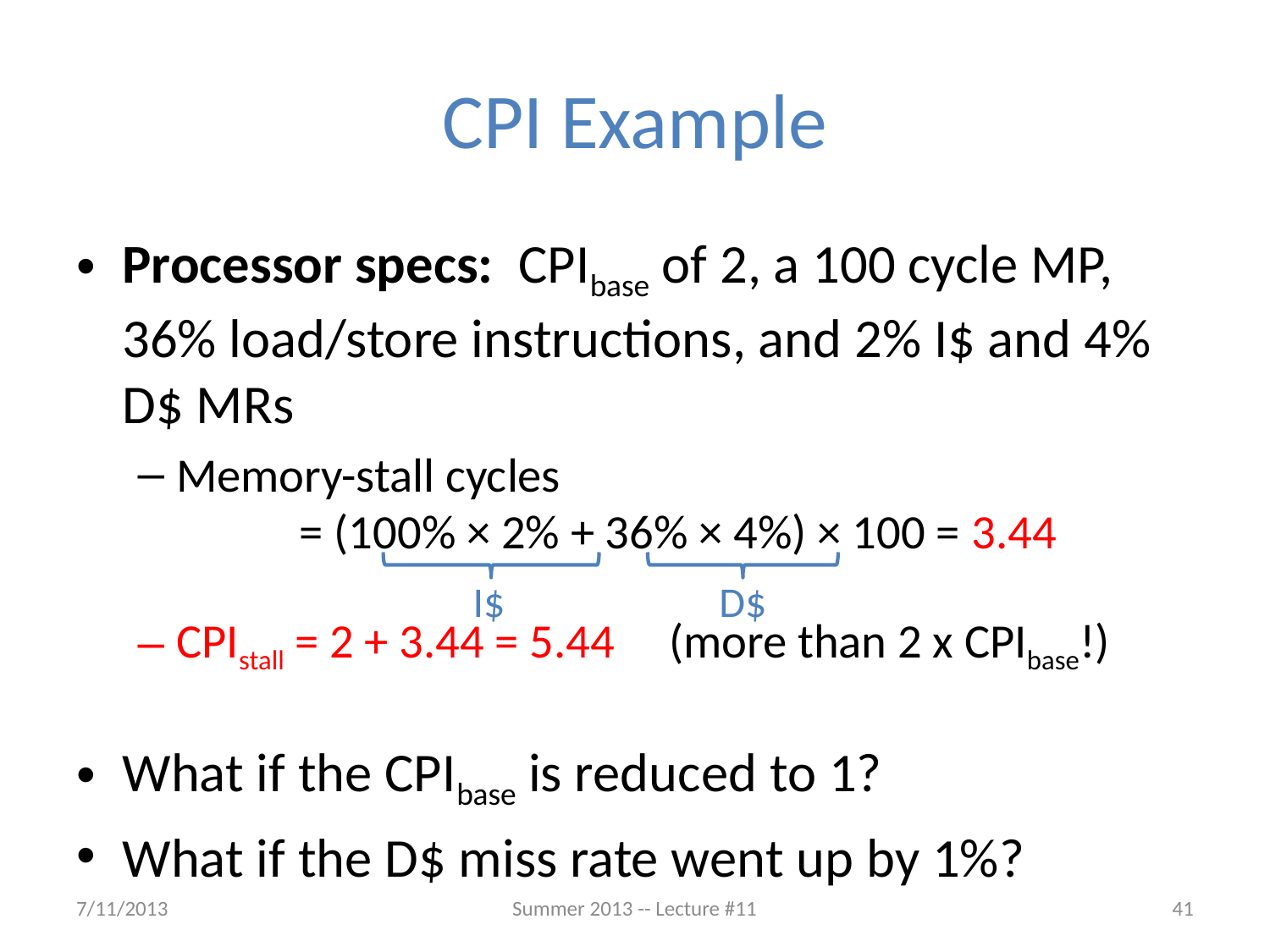

# CPI Example
Processor specs:  CPIbase of 2, a 100 cycle MP, 36% load/store instructions, and 2% I$ and 4% D$ MRs
Memory-stall cycles
		= (100% × 2% + 36% × 4%) × 100 = 3.44
CPIstall = 2 + 3.44 = 5.44	(more than 2 x CPIbase!)
What if the CPIbase is reduced to 1?
What if the D$ miss rate went up by 1%?

I$

D$
7/11/2013
Summer 2013 -- Lecture #11
41